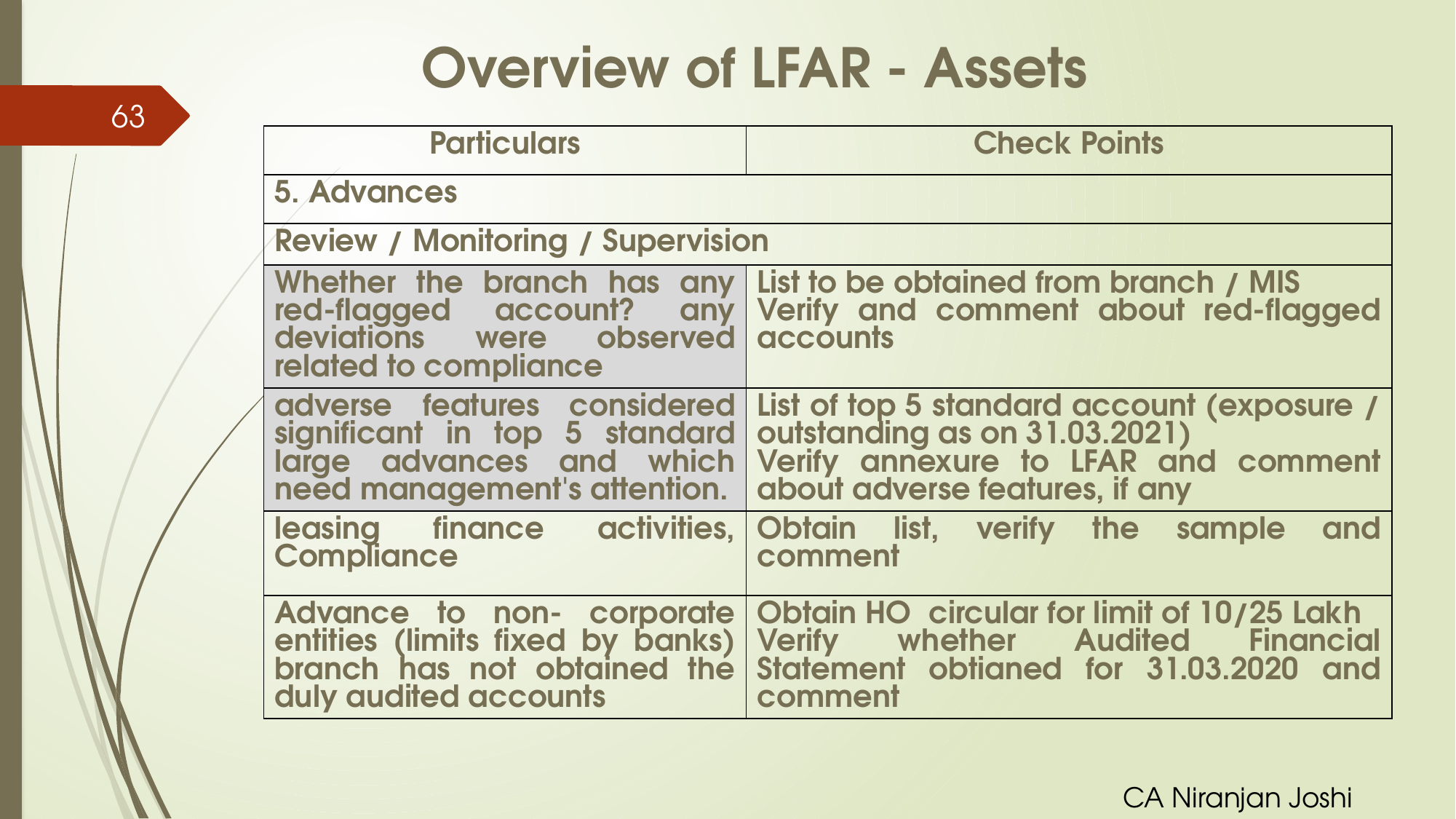

# Overview of LFAR - Assets
63
| Particulars | Check Points |
| --- | --- |
| 5. Advances |  |
| Review / Monitoring / Supervision |  |
| Whether the branch has any red-flagged account? any deviations were observed related to compliance | List to be obtained from branch / MIS Verify and comment about red-flagged accounts |
| adverse features considered significant in top 5 standard large advances and which need management's attention. | List of top 5 standard account (exposure / outstanding as on 31.03.2021) Verify annexure to LFAR and comment about adverse features, if any |
| leasing finance activities, Compliance | Obtain list, verify the sample and comment |
| Advance to non- corporate entities (limits fixed by banks) branch has not obtained the duly audited accounts | Obtain HO circular for limit of 10/25 Lakh Verify whether Audited Financial Statement obtianed for 31.03.2020 and comment |
CA Niranjan Joshi